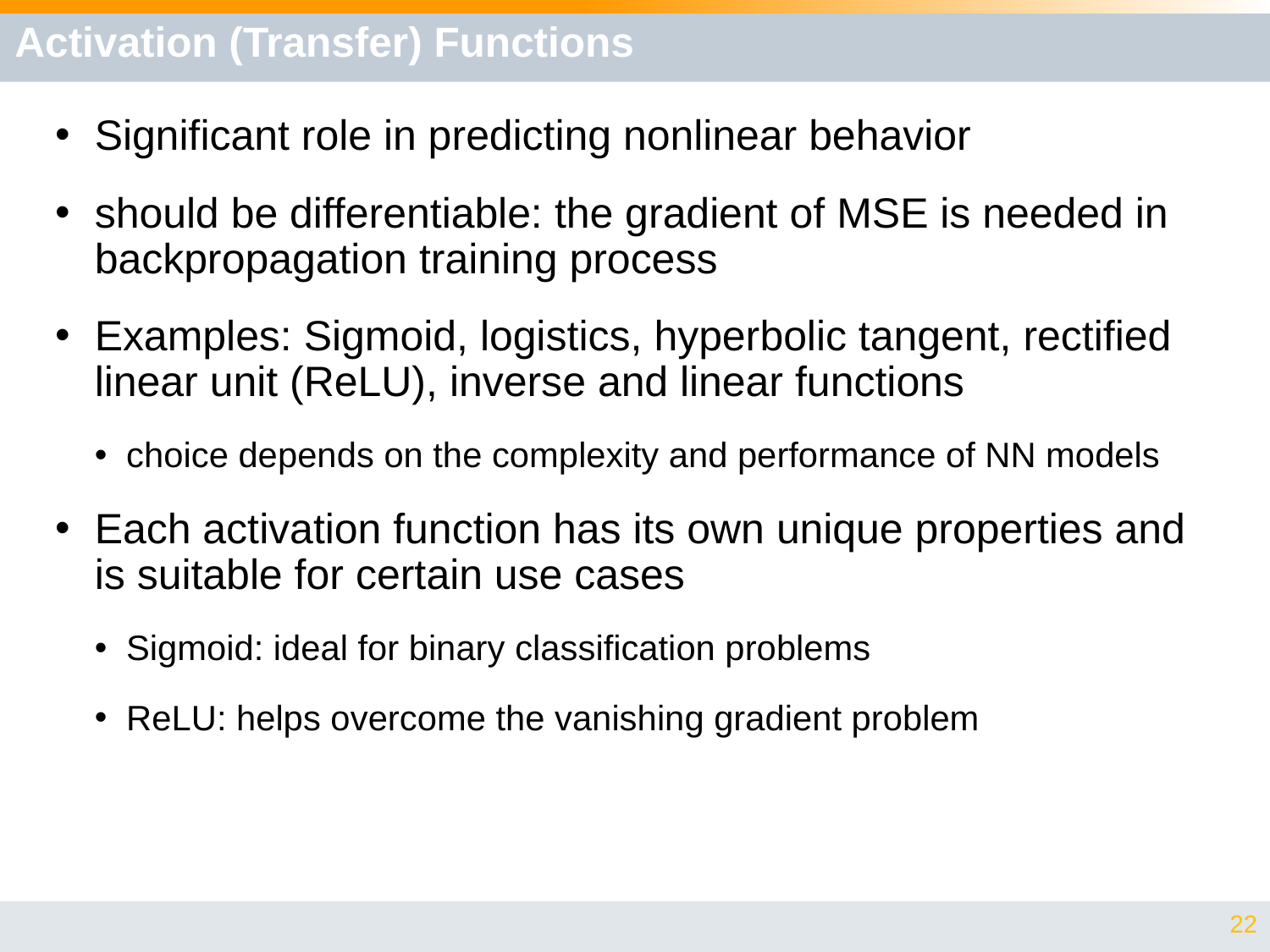

# Activation (Transfer) Functions
Significant role in predicting nonlinear behavior
should be differentiable: the gradient of MSE is needed in backpropagation training process
Examples: Sigmoid, logistics, hyperbolic tangent, rectified linear unit (ReLU), inverse and linear functions
choice depends on the complexity and performance of NN models
Each activation function has its own unique properties and is suitable for certain use cases
Sigmoid: ideal for binary classification problems
ReLU: helps overcome the vanishing gradient problem